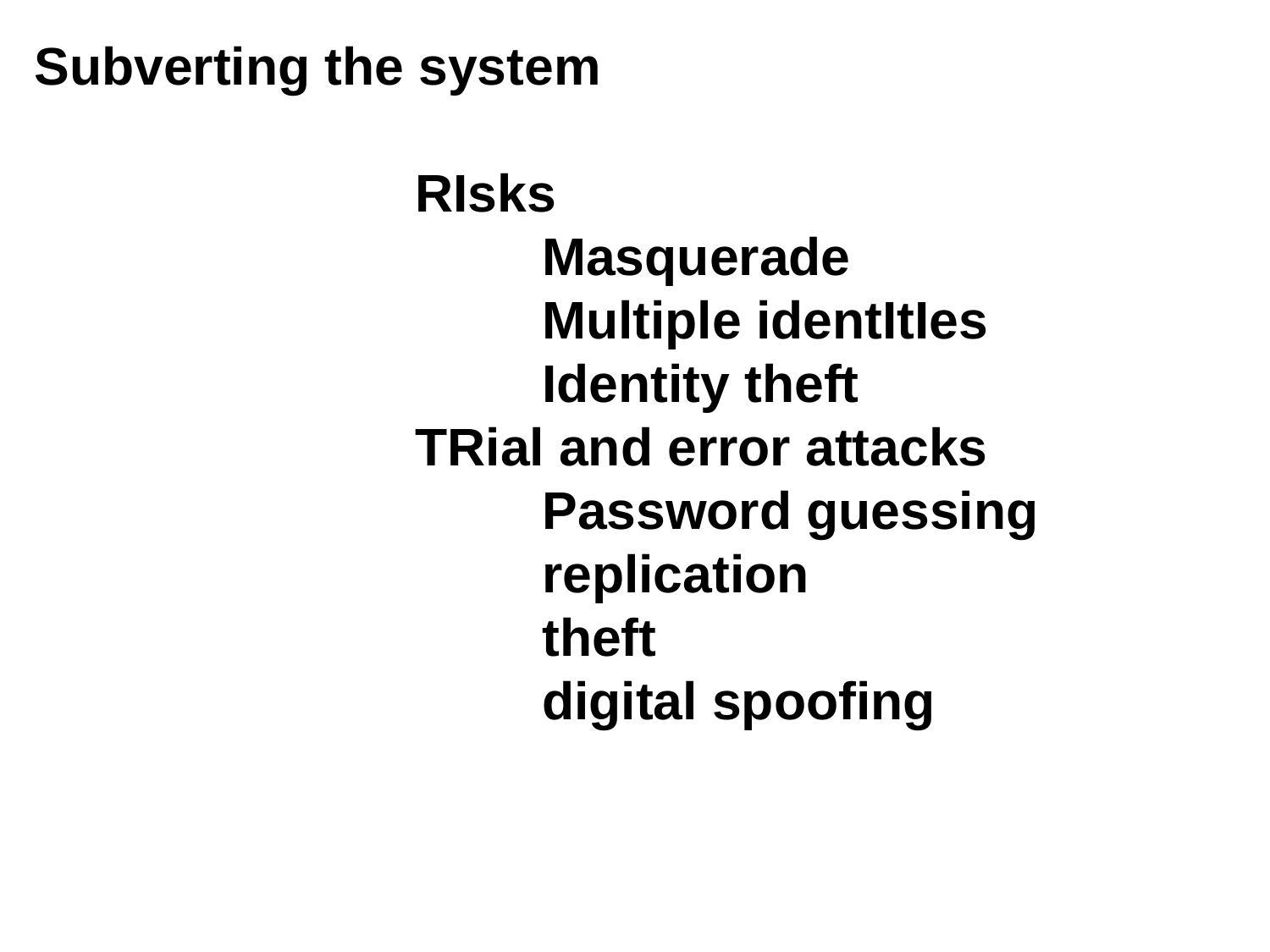

Subverting the system

			RIsks
				Masquerade
				Multiple identItIes
				Identity theft
			TRial and error attacks
				Password guessing
				replication
				theft
				digital spoofing